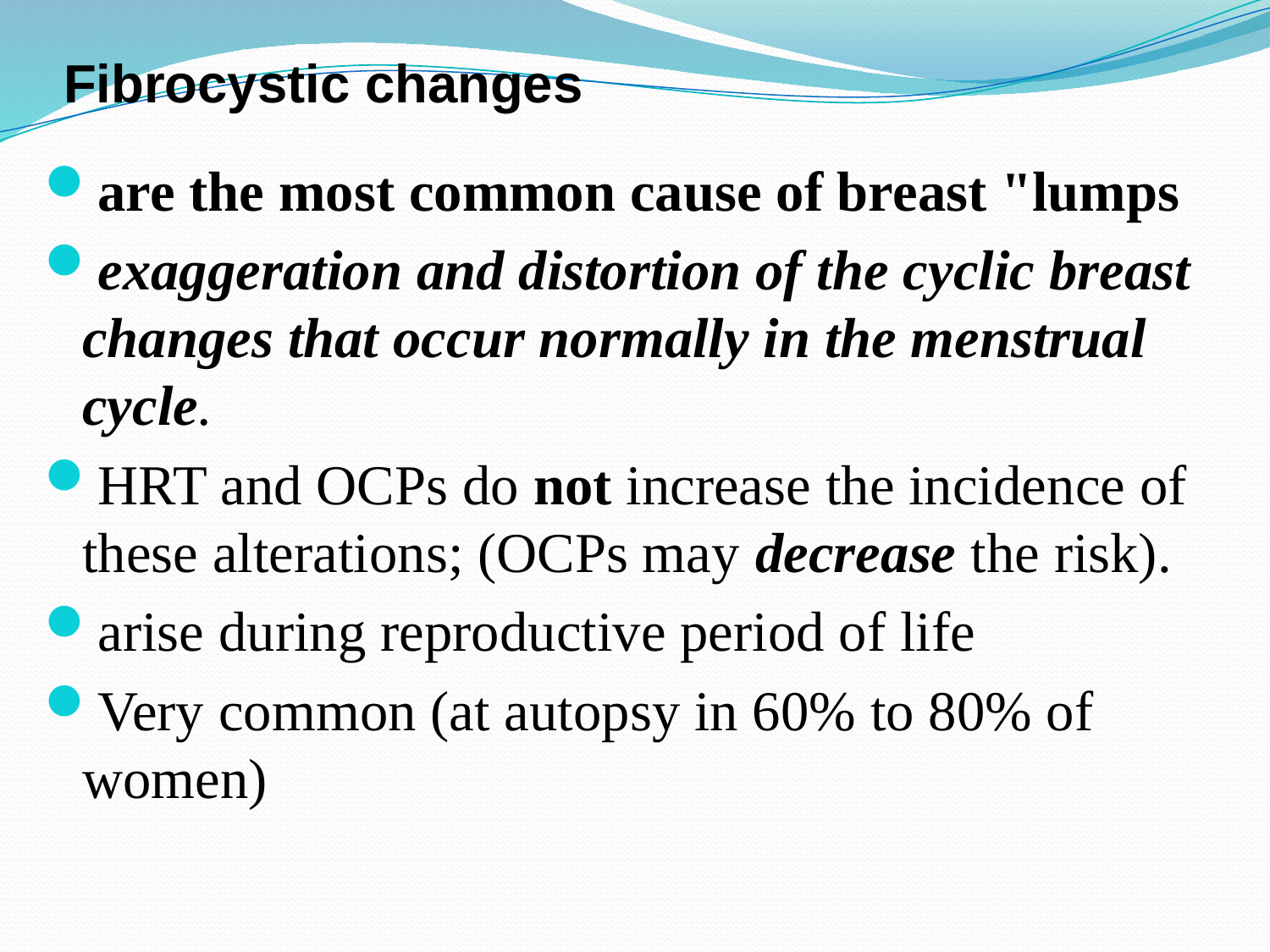

# Fibrocystic changes
are the most common cause of breast "lumps
exaggeration and distortion of the cyclic breast changes that occur normally in the menstrual cycle.
HRT and OCPs do not increase the incidence of these alterations; (OCPs may decrease the risk).
arise during reproductive period of life
Very common (at autopsy in 60% to 80% of women)